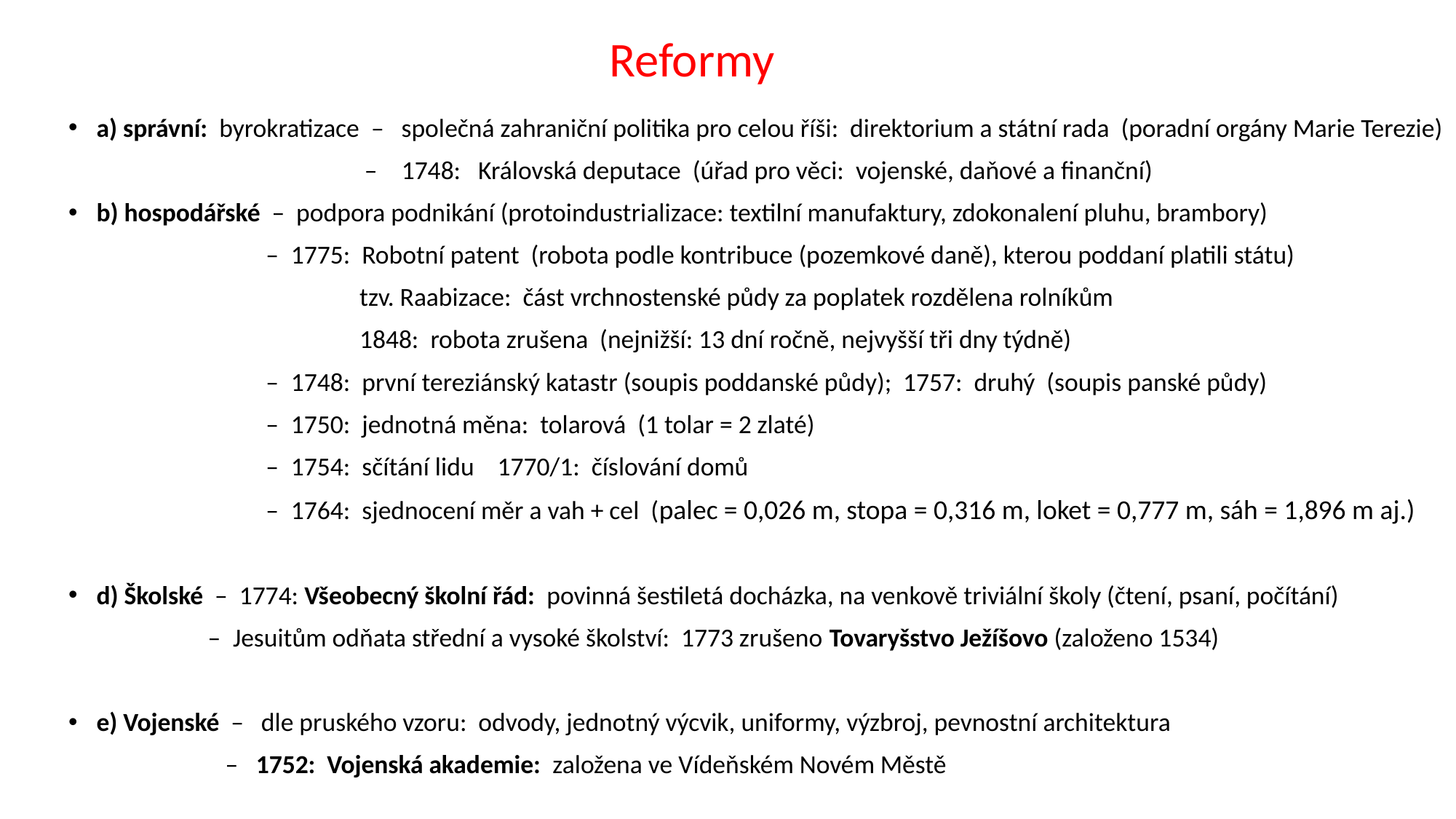

# Reformy
a) správní:  byrokratizace  –   společná zahraniční politika pro celou říši:  direktorium a státní rada  (poradní orgány Marie Terezie)
                                                   –    1748:   Královská deputace  (úřad pro věci:  vojenské, daňové a finanční)
b) hospodářské  –  podpora podnikání (protoindustrializace: textilní manufaktury, zdokonalení pluhu, brambory)
                                  –  1775:  Robotní patent  (robota podle kontribuce (pozemkové daně), kterou poddaní platili státu)
                                                  tzv. Raabizace:  část vrchnostenské půdy za poplatek rozdělena rolníkům
                                                  1848:  robota zrušena  (nejnižší: 13 dní ročně, nejvyšší tři dny týdně)
                                  –  1748:  první tereziánský katastr (soupis poddanské půdy);  1757:  druhý  (soupis panské půdy)
                                  –  1750:  jednotná měna:  tolarová  (1 tolar = 2 zlaté)
                                  –  1754:  sčítání lidu    1770/1:  číslování domů
                                  –  1764:  sjednocení měr a vah + cel  (palec = 0,026 m, stopa = 0,316 m, loket = 0,777 m, sáh = 1,896 m aj.)

d) Školské  –  1774: Všeobecný školní řád:  povinná šestiletá docházka, na venkově triviální školy (čtení, psaní, počítání)
                        –  Jesuitům odňata střední a vysoké školství:  1773 zrušeno Tovaryšstvo Ježíšovo (založeno 1534)

e) Vojenské  –   dle pruského vzoru:  odvody, jednotný výcvik, uniformy, výzbroj, pevnostní architektura
                           –   1752:  Vojenská akademie:  založena ve Vídeňském Novém Městě